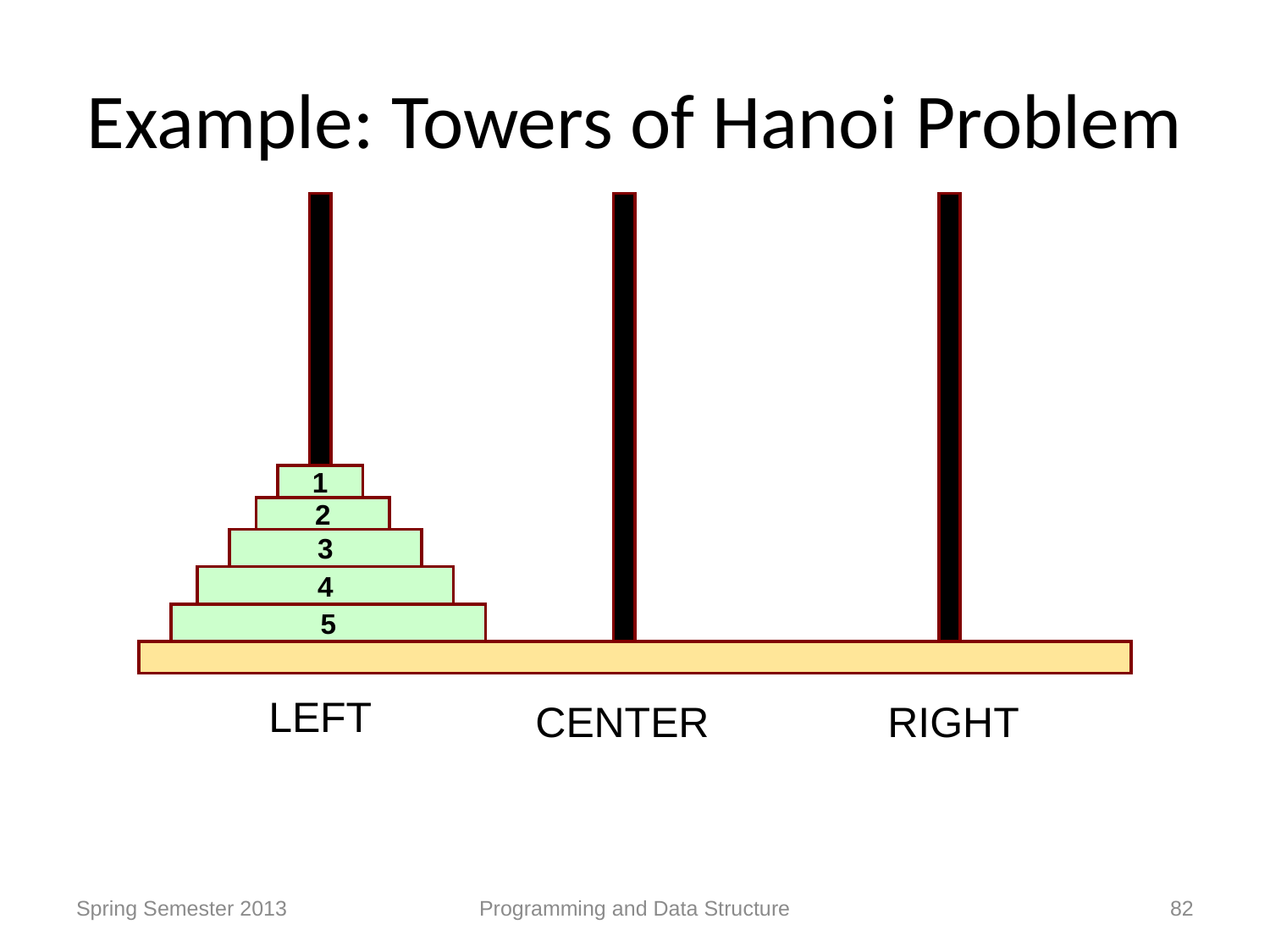

# Example: Towers of Hanoi Problem

1
2
3
4
5

LEFT
CENTER
RIGHT
Spring Semester 2013
Programming and Data Structure
82